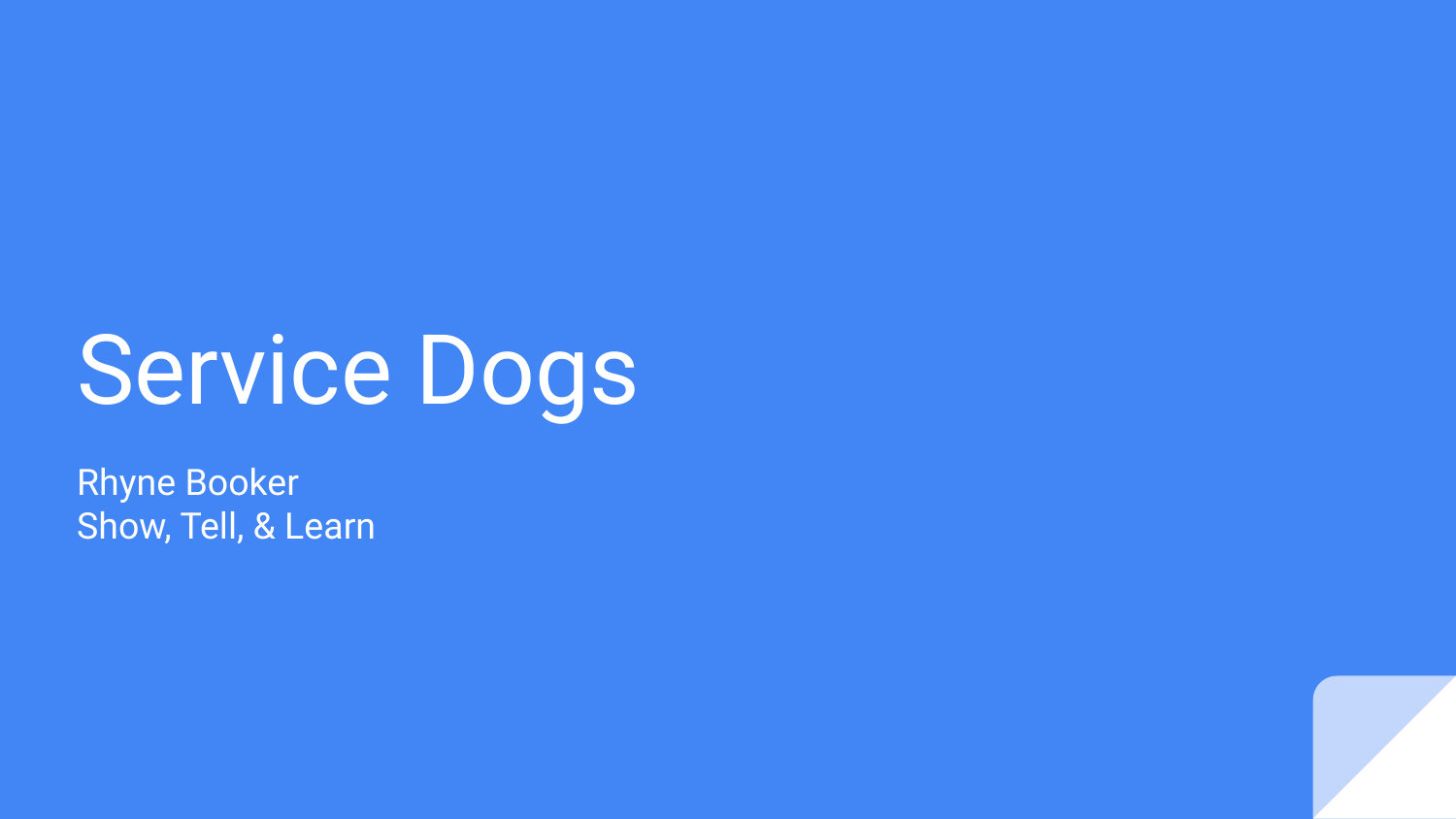

# Service Dogs
Rhyne Booker
Show, Tell, & Learn